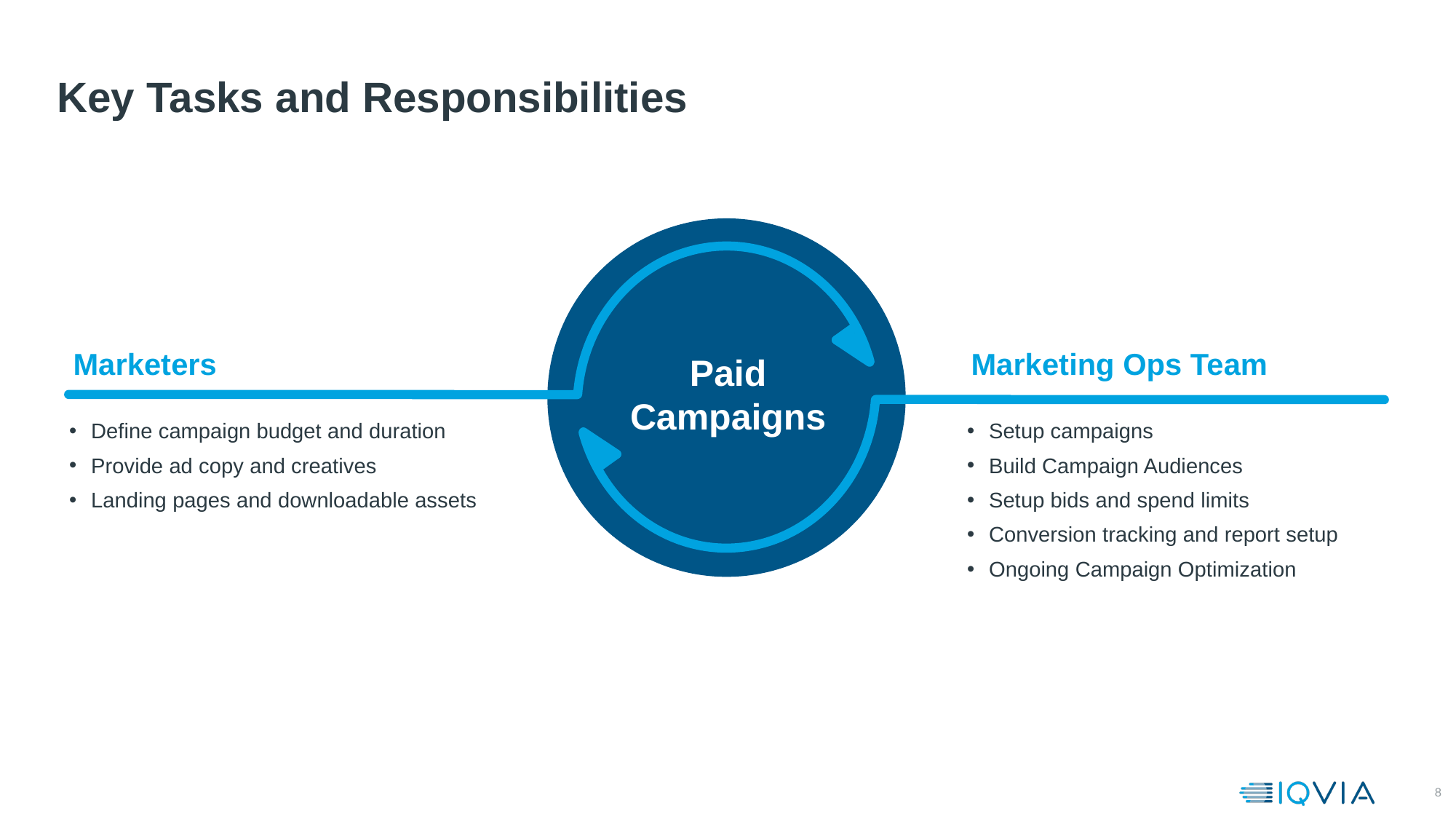

# Key Tasks and Responsibilities

Marketers
Marketing Ops Team
Paid Campaigns

Define campaign budget and duration
Provide ad copy and creatives
Landing pages and downloadable assets

Setup campaigns
Build Campaign Audiences
Setup bids and spend limits
Conversion tracking and report setup
Ongoing Campaign Optimization